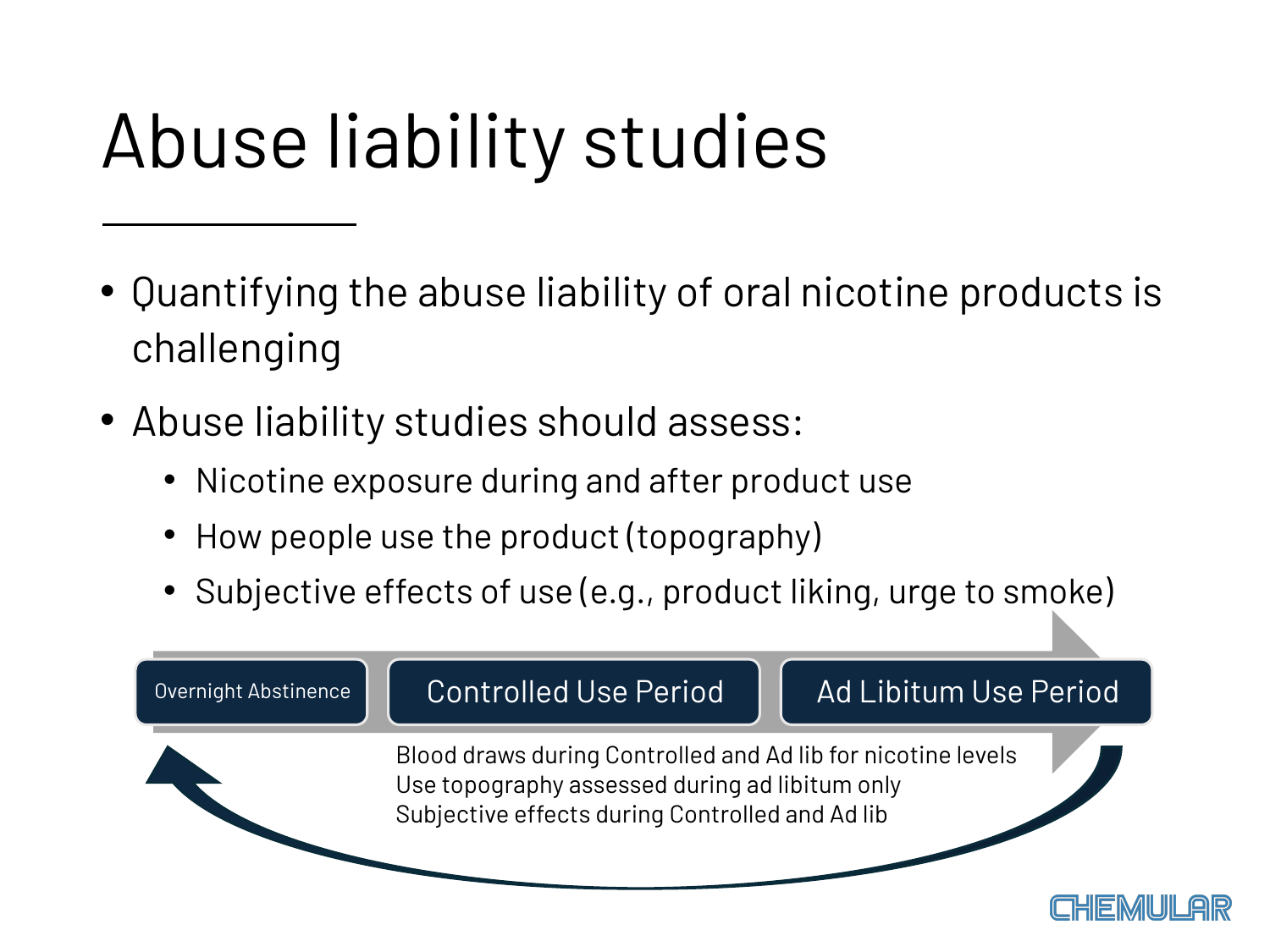

# Abuse liability studies
Quantifying the abuse liability of oral nicotine products is challenging
Abuse liability studies should assess:
Nicotine exposure during and after product use
How people use the product (topography)
Subjective effects of use (e.g., product liking, urge to smoke)
Overnight Abstinence
Controlled Use Period
Ad Libitum Use Period
Blood draws during Controlled and Ad lib for nicotine levels
Use topography assessed during ad libitum only
Subjective effects during Controlled and Ad lib